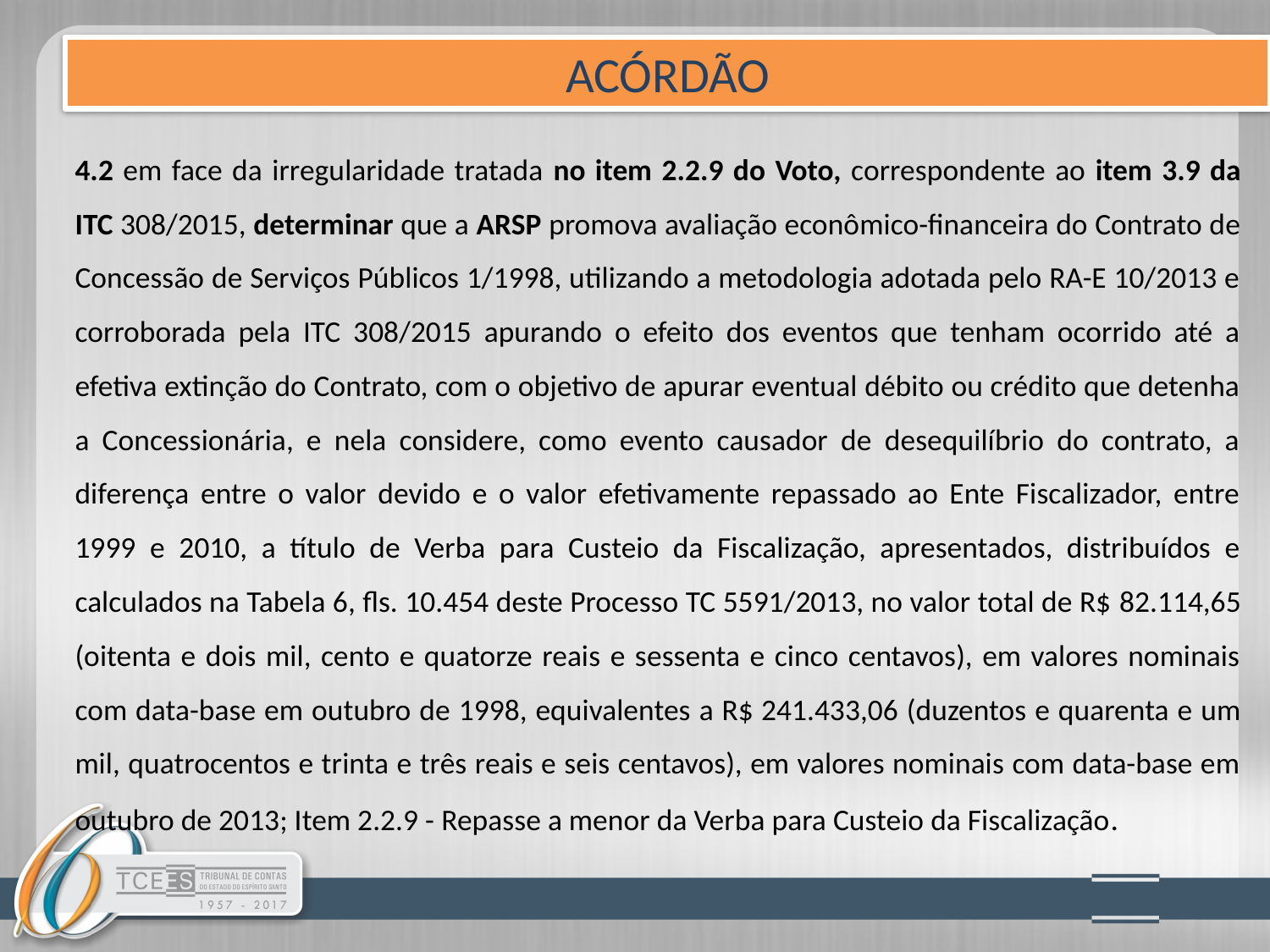

ACÓRDÃO
4.2 em face da irregularidade tratada no item 2.2.9 do Voto, correspondente ao item 3.9 da ITC 308/2015, determinar que a ARSP promova avaliação econômico-financeira do Contrato de Concessão de Serviços Públicos 1/1998, utilizando a metodologia adotada pelo RA-E 10/2013 e corroborada pela ITC 308/2015 apurando o efeito dos eventos que tenham ocorrido até a efetiva extinção do Contrato, com o objetivo de apurar eventual débito ou crédito que detenha a Concessionária, e nela considere, como evento causador de desequilíbrio do contrato, a diferença entre o valor devido e o valor efetivamente repassado ao Ente Fiscalizador, entre 1999 e 2010, a título de Verba para Custeio da Fiscalização, apresentados, distribuídos e calculados na Tabela 6, fls. 10.454 deste Processo TC 5591/2013, no valor total de R$ 82.114,65 (oitenta e dois mil, cento e quatorze reais e sessenta e cinco centavos), em valores nominais com data-base em outubro de 1998, equivalentes a R$ 241.433,06 (duzentos e quarenta e um mil, quatrocentos e trinta e três reais e seis centavos), em valores nominais com data-base em outubro de 2013; Item 2.2.9 - Repasse a menor da Verba para Custeio da Fiscalização.